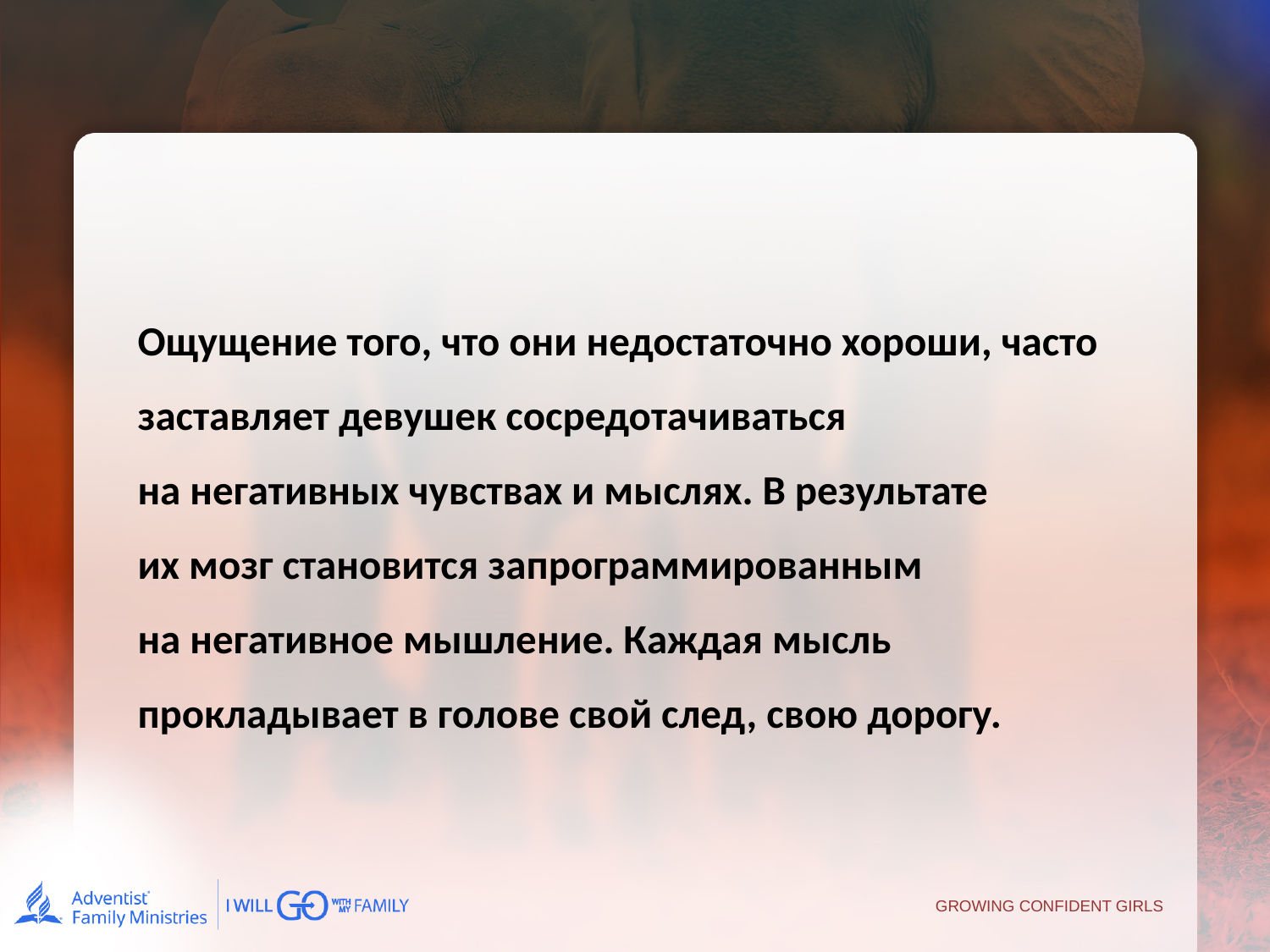

Ощущение того, что они недостаточно хороши, часто заставляет девушек сосредотачиваться
на негативных чувствах и мыслях. В результате
их мозг становится запрограммированным
на негативное мышление. Каждая мысль прокладывает в голове свой след, свою дорогу.